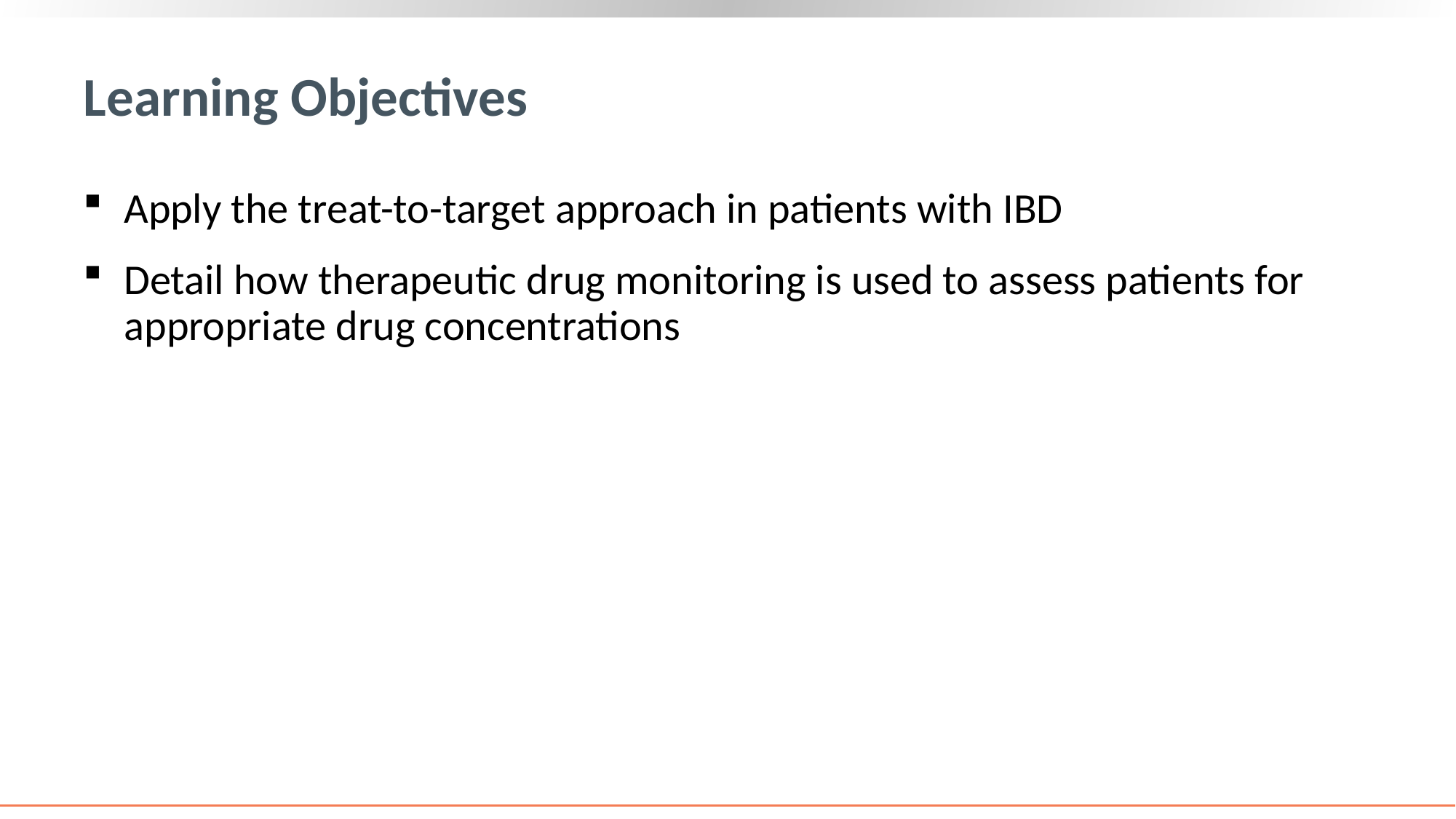

# Learning Objectives
Apply the treat-to-target approach in patients with IBD
Detail how therapeutic drug monitoring is used to assess patients for appropriate drug concentrations